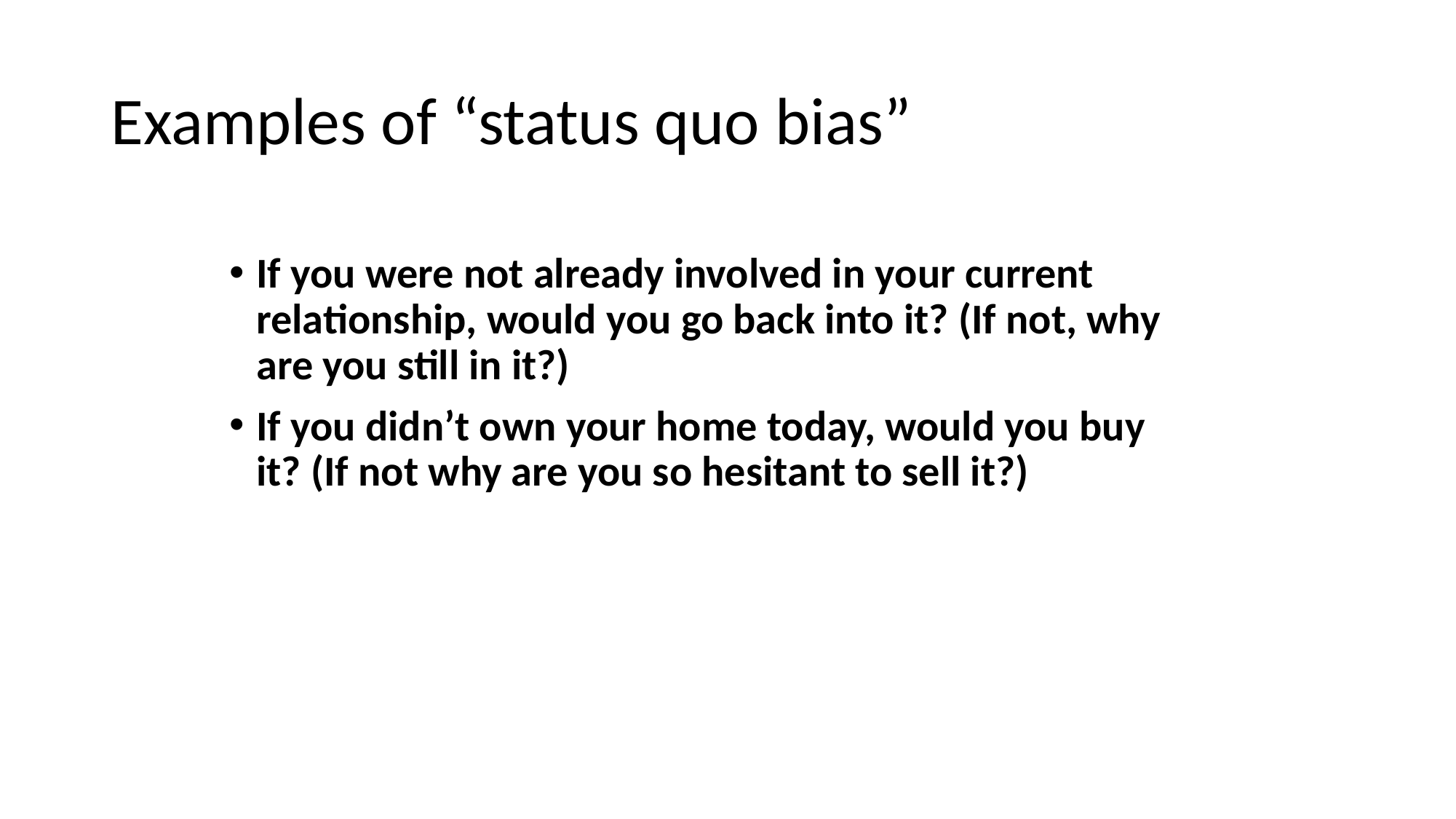

# Examples of “status quo bias”
If you were not already involved in your current relationship, would you go back into it? (If not, why are you still in it?)
If you didn’t own your home today, would you buy it? (If not why are you so hesitant to sell it?)